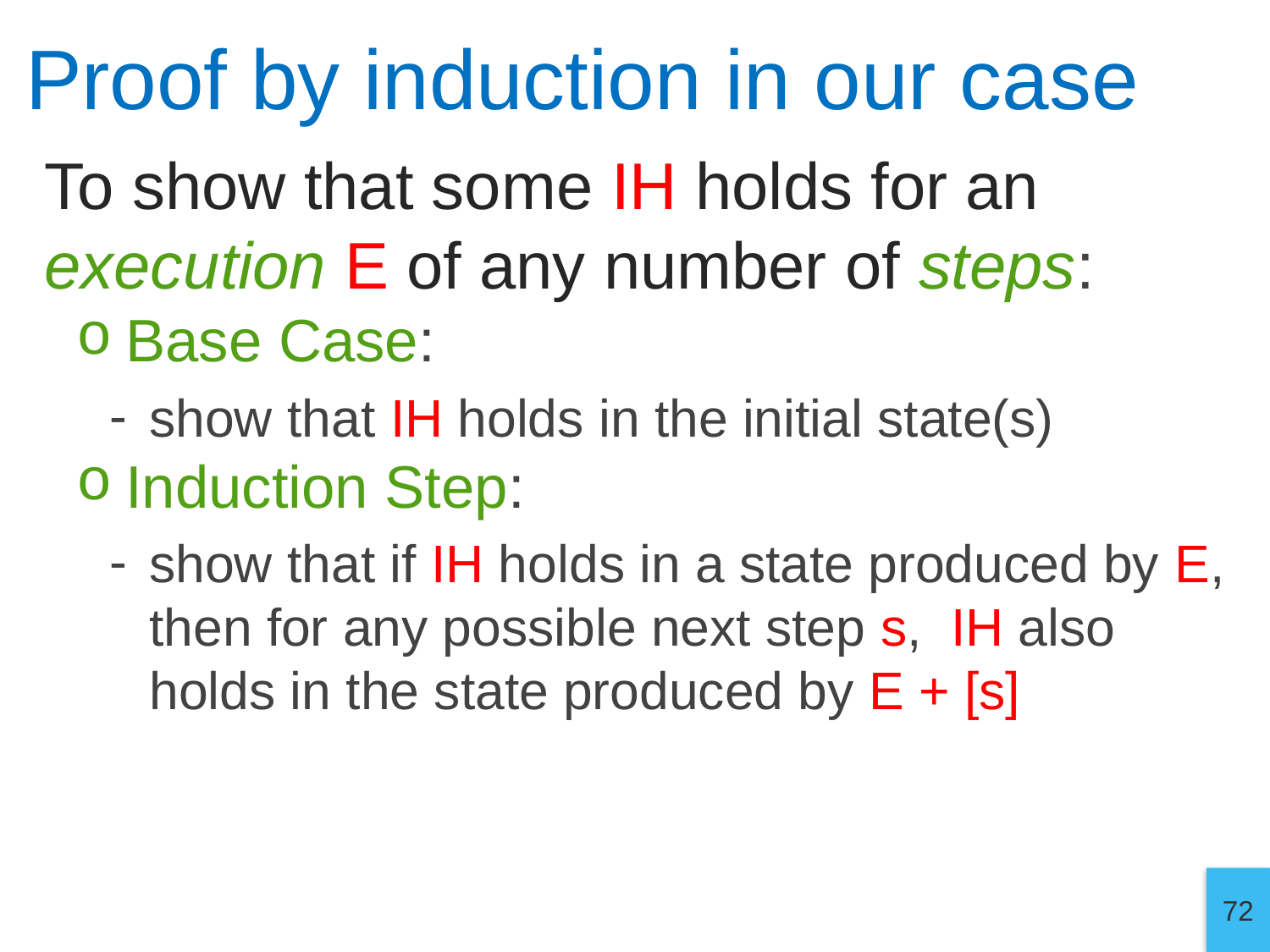

# Proof by induction in our case
To show that some IH holds for an execution E of any number of steps:
Base Case:
show that IH holds in the initial state(s)
Induction Step:
show that if IH holds in a state produced by E, then for any possible next step s,  IH also holds in the state produced by E + [s]
72